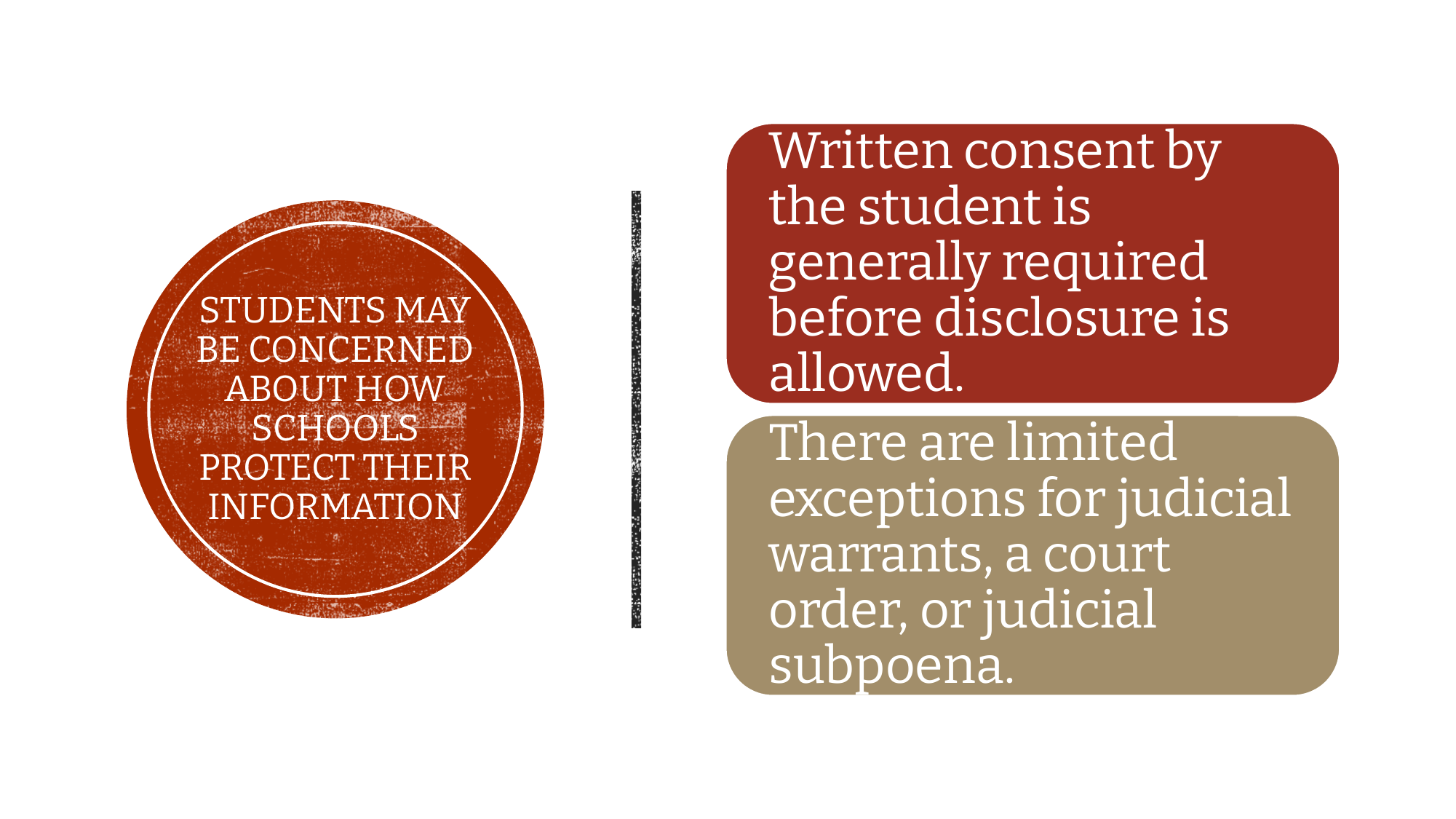

Written consent by the student is generally required before disclosure is allowed.
There are limited exceptions for judicial warrants, a court order, or judicial subpoena.

# Students may be concerned about how schools protect their information